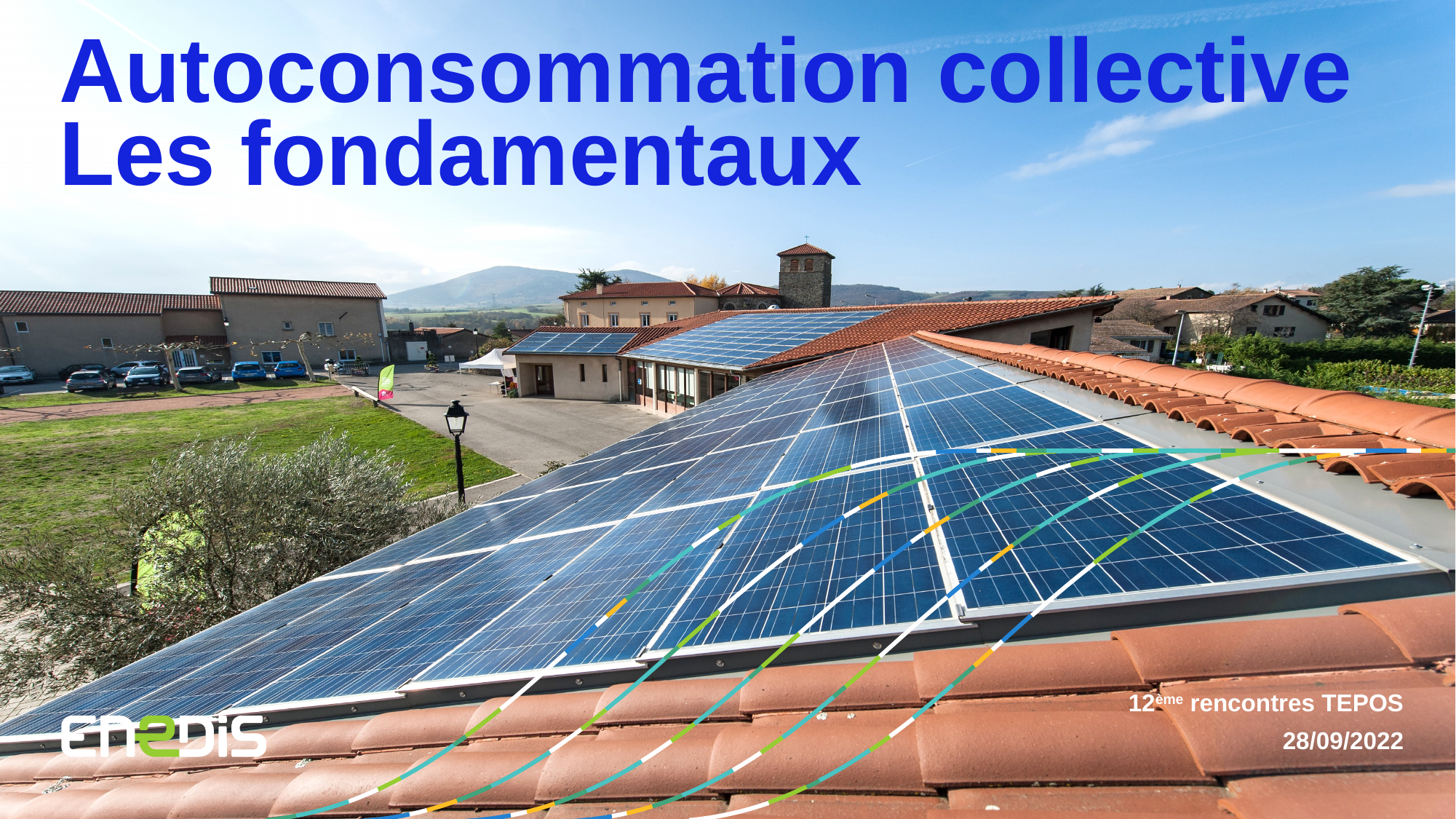

# Autoconsommation collective Les fondamentaux
12ème rencontres TEPOS
28/09/2022